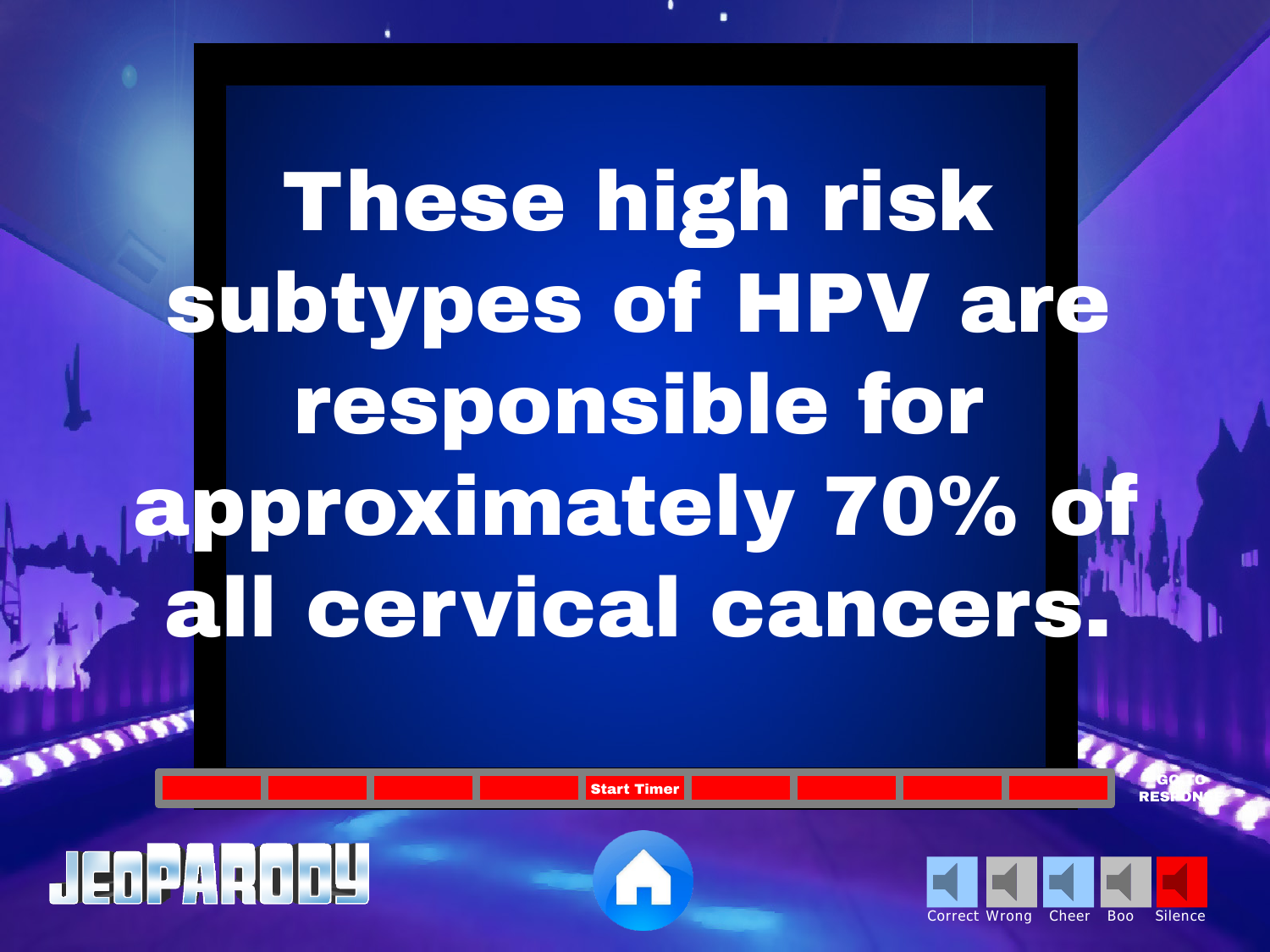

These high risk subtypes of HPV are responsible for approximately 70% of all cervical cancers.